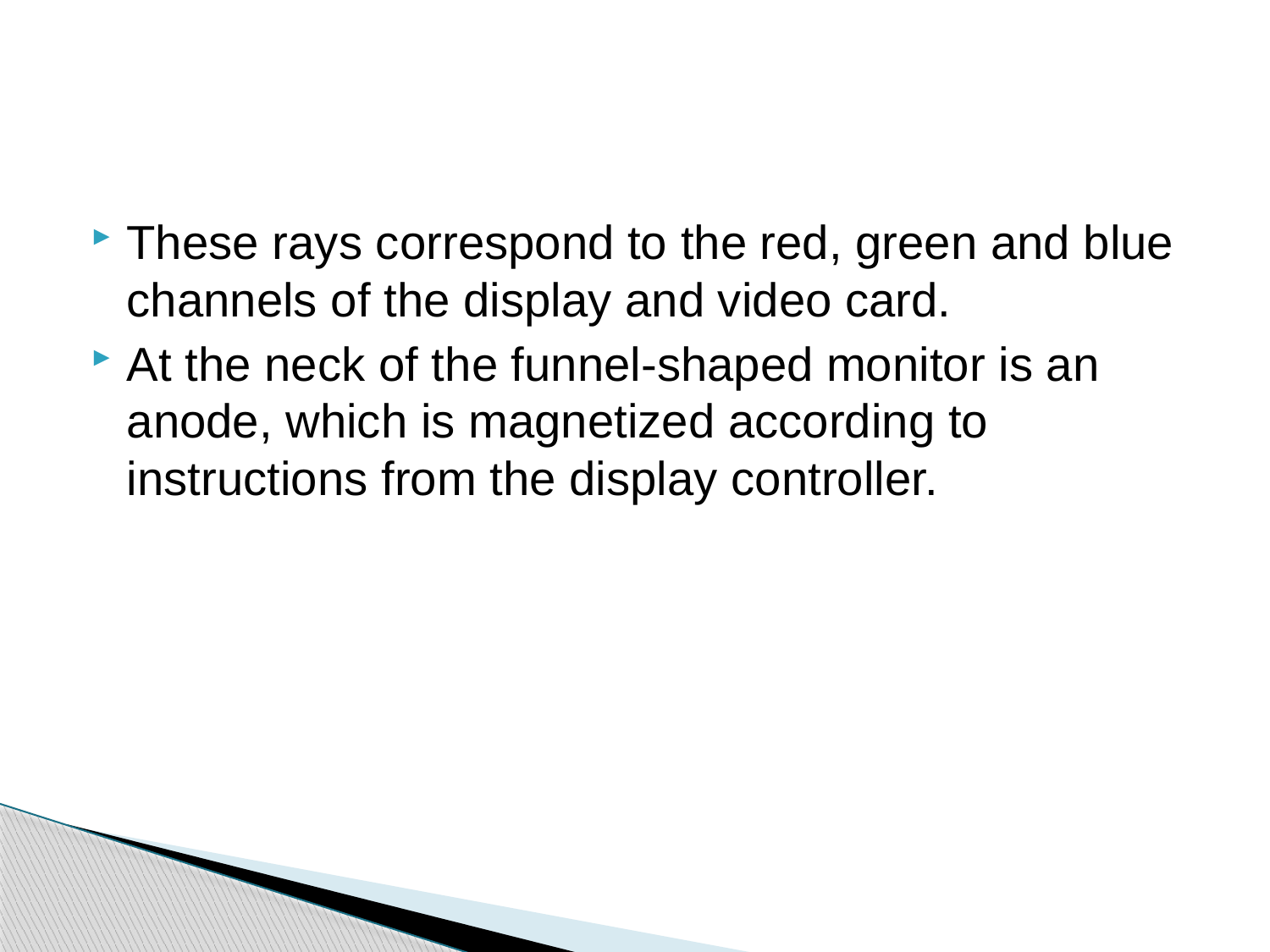

#
These rays correspond to the red, green and blue channels of the display and video card.
At the neck of the funnel-shaped monitor is an anode, which is magnetized according to instructions from the display controller.